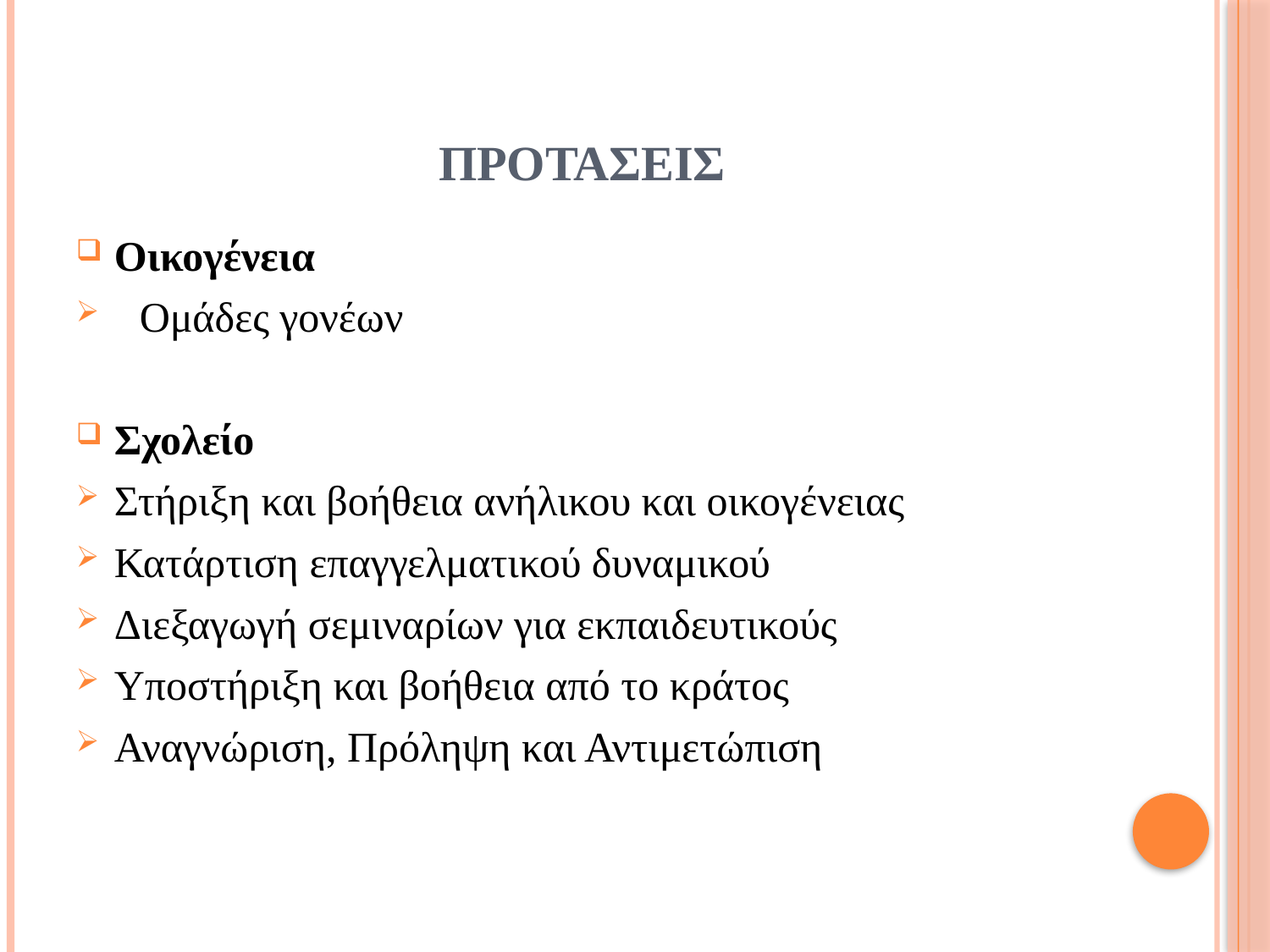

# ΠΡΟΤΑΣΕΙΣ
Οικογένεια
Ομάδες γονέων

Σχολείο
Στήριξη και βοήθεια ανήλικου και οικογένειας
Κατάρτιση επαγγελματικού δυναμικού
Διεξαγωγή σεμιναρίων για εκπαιδευτικούς
Υποστήριξη και βοήθεια από το κράτος
Αναγνώριση, Πρόληψη και Αντιμετώπιση